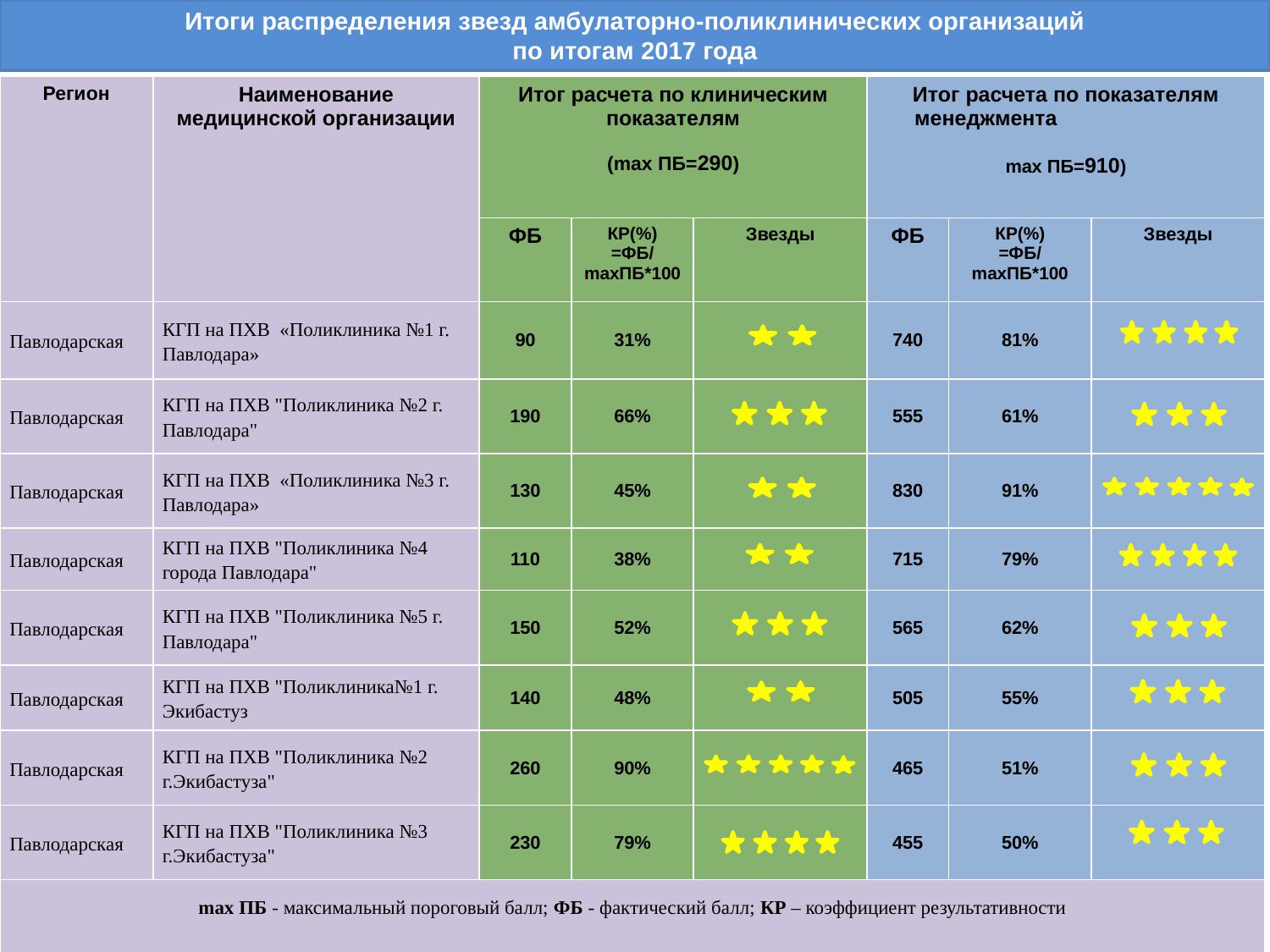

# Итоги распределения звезд амбулаторно-поликлинических организаций по итогам 2017 года
| Регион | Наименование медицинской организации | Итог расчета по клиническим показателям (mах ПБ=290) |  |  | Итог расчета по показателям менеджмента mах ПБ=910) |  |  |
| --- | --- | --- | --- | --- | --- | --- | --- |
|  |  | ФБ | КР(%) =ФБ/mахПБ\*100 | Звезды | ФБ | КР(%) =ФБ/mахПБ\*100 | Звезды |
| Павлодарская | КГП на ПХВ «Поликлиника №1 г. Павлодара» | 90 | 31% |  | 740 | 81% |  |
| Павлодарская | КГП на ПХВ "Поликлиника №2 г. Павлодара" | 190 | 66% |  | 555 | 61% |  |
| Павлодарская | КГП на ПХВ «Поликлиника №3 г. Павлодара» | 130 | 45% |  | 830 | 91% |  |
| Павлодарская | КГП на ПХВ "Поликлиника №4 города Павлодара" | 110 | 38% |  | 715 | 79% |  |
| Павлодарская | КГП на ПХВ "Поликлиника №5 г. Павлодара" | 150 | 52% |  | 565 | 62% |  |
| Павлодарская | КГП на ПХВ "Поликлиника№1 г. Экибастуз | 140 | 48% |  | 505 | 55% |  |
| Павлодарская | КГП на ПХВ "Поликлиника №2 г.Экибастуза" | 260 | 90% |  | 465 | 51% |  |
| Павлодарская | КГП на ПХВ "Поликлиника №3 г.Экибастуза" | 230 | 79% |  | 455 | 50% |  |
| mах ПБ - максимальный пороговый балл; ФБ - фактический балл; КР – коэффициент результативности |  |  |  |  |  |  |  |